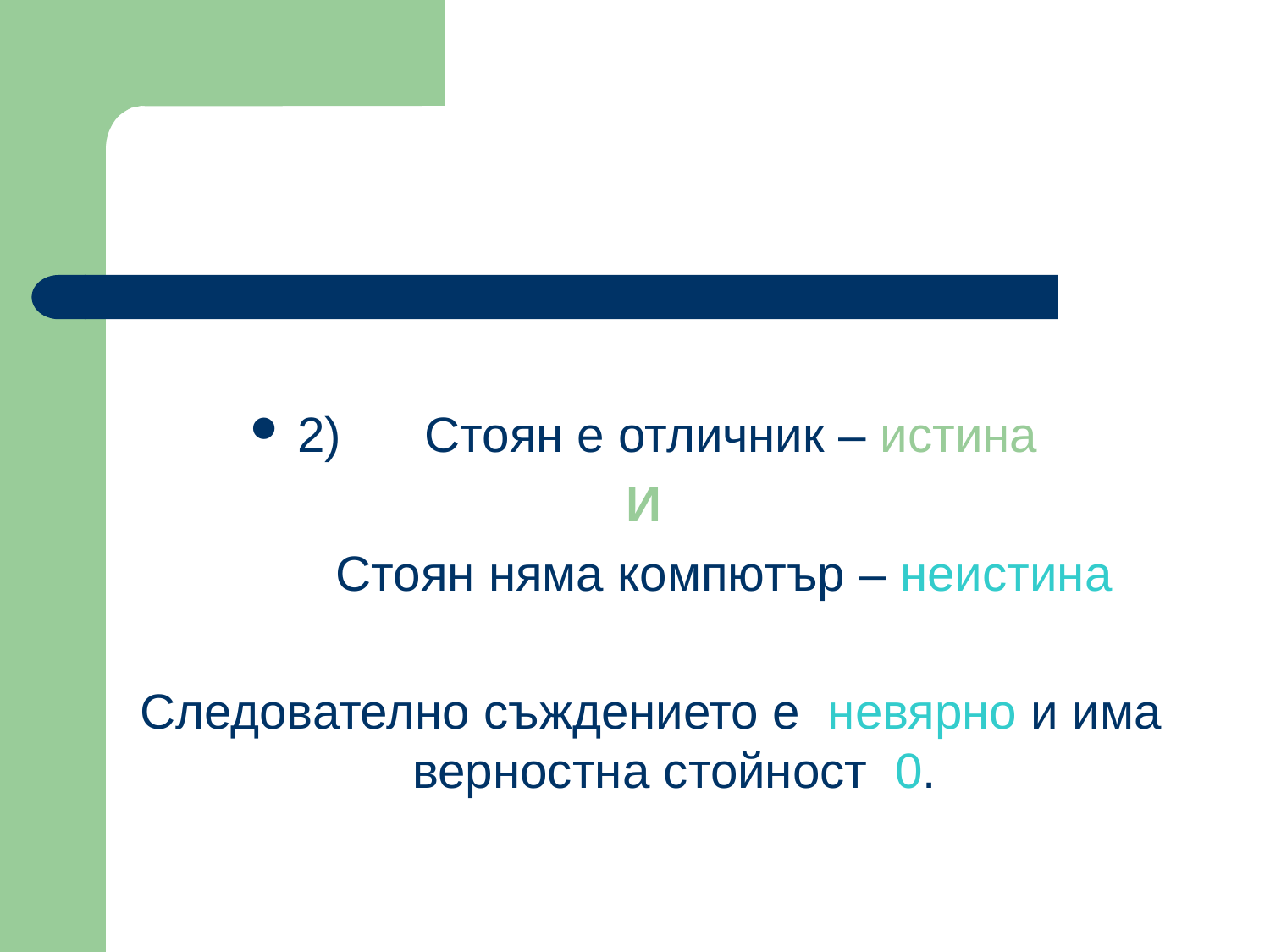

#

2) 	Стоян е отличник – истина
И
		Стоян няма компютър – неистина

Следователно съждението е  невярно и има верностна стойност  0.